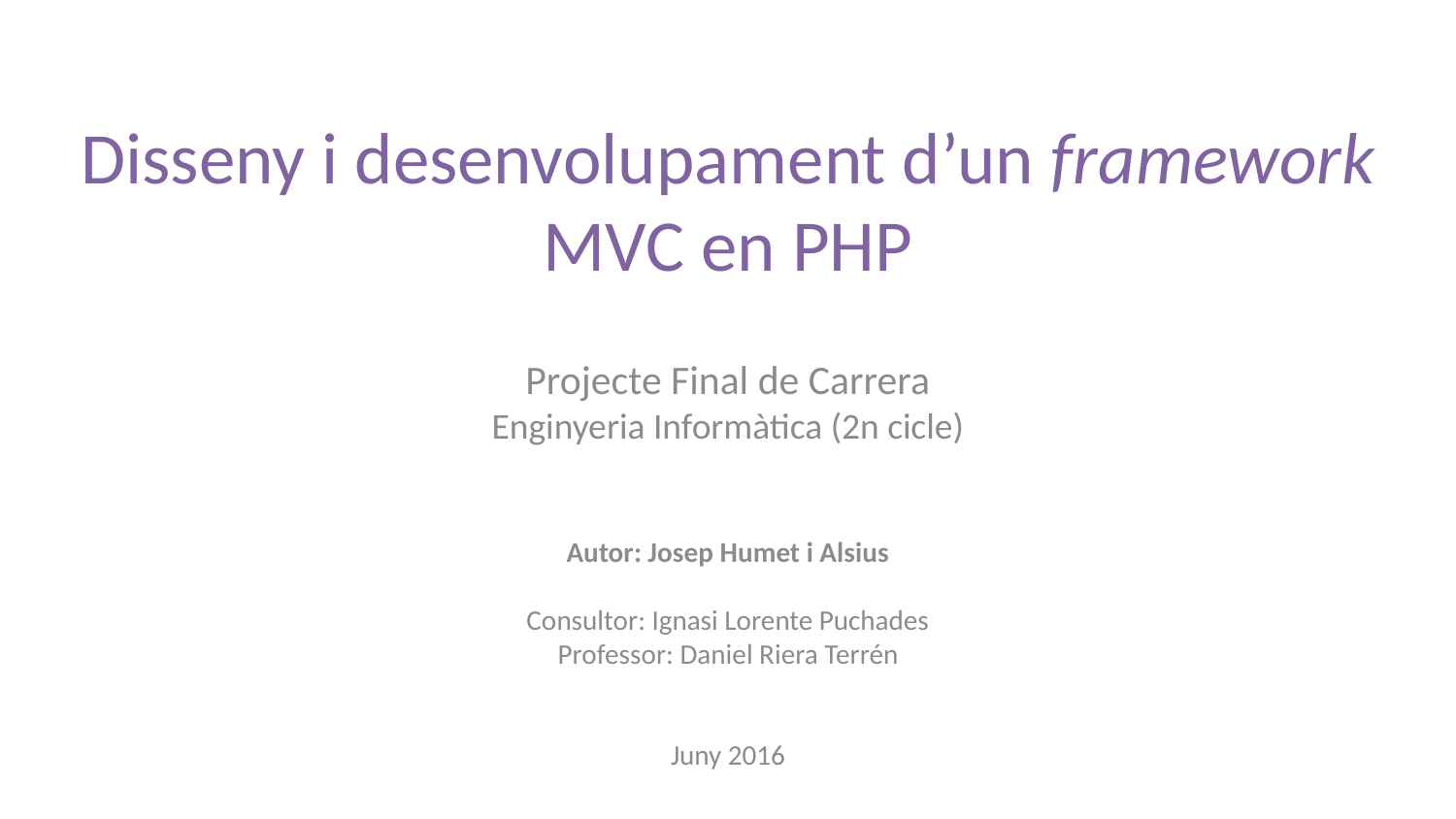

# Disseny i desenvolupament d’un framework MVC en PHP
Projecte Final de Carrera
Enginyeria Informàtica (2n cicle)

Autor: Josep Humet i Alsius

Consultor: Ignasi Lorente Puchades
Professor: Daniel Riera Terrén

Juny 2016